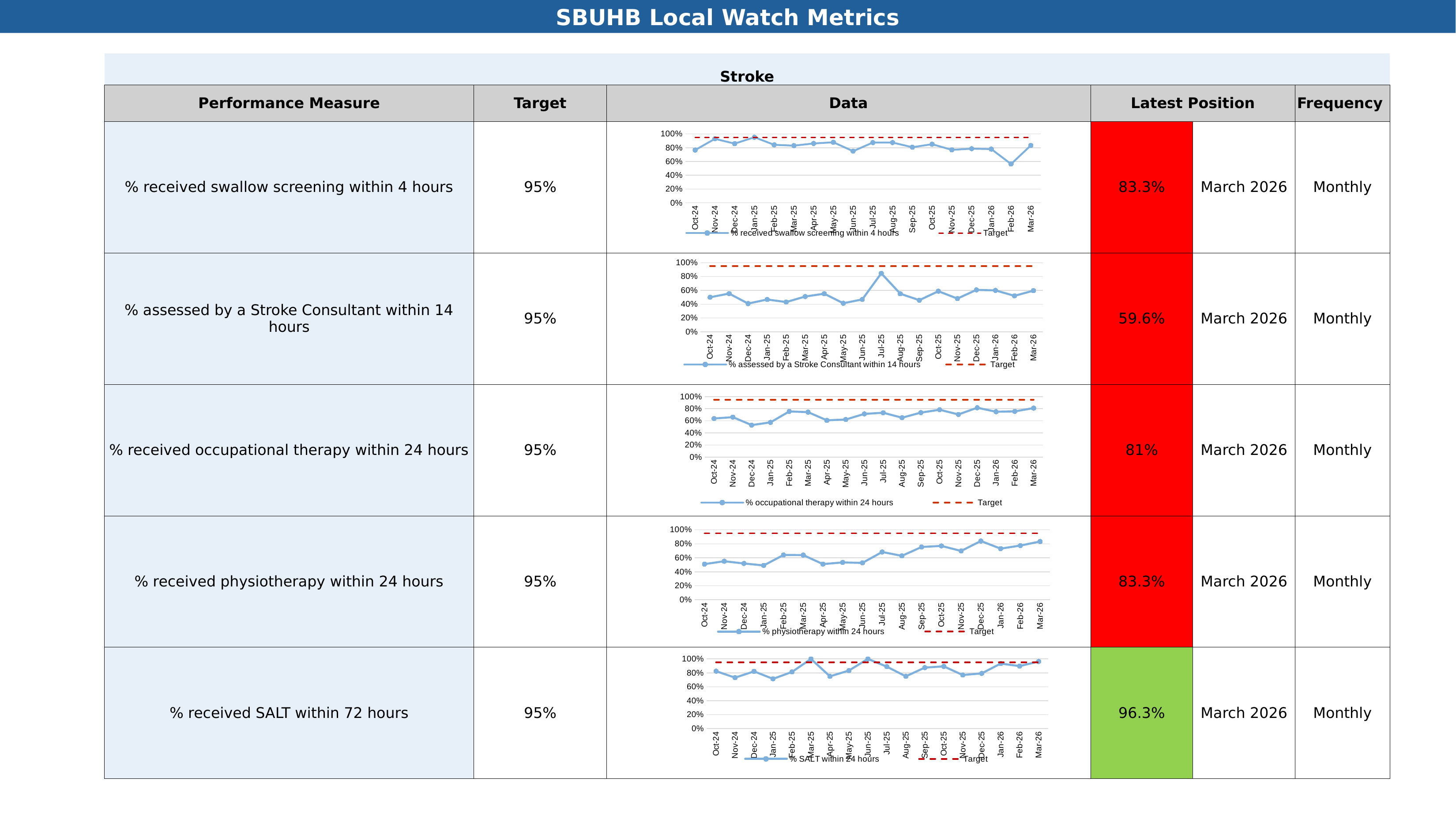

SBUHB Local Watch Metrics
| Stroke |  |  |  |  |  |
| --- | --- | --- | --- | --- | --- |
| Performance Measure | Target | Data | Latest Position |  | Frequency |
| % received swallow screening within 4 hours | 95% |  | 83.3% | March 2026 | Monthly |
| % assessed by a Stroke Consultant within 14 hours | 95% |  | 59.6% | March 2026 | Monthly |
| % received occupational therapy within 24 hours | 95% |  | 81% | March 2026 | Monthly |
| % received physiotherapy within 24 hours | 95% |  | 83.3% | March 2026 | Monthly |
| % received SALT within 72 hours | 95% |  | 96.3% | March 2026 | Monthly |

### Chart

| Category | % received swallow screening within 4 hours |  |
|---|---|---|
| 44986 | None | None |
| 45017 | None | None |
| 45047 | None | None |
| 45078 | None | None |
| 45108 | None | None |
| 45139 | None | None |
| 45170 | None | None |
| 45200 | None | None |
| 45231 | None | None |
| 45261 | None | None |
| 45292 | None | None |
| 45323 | None | None |
| 45352 | None | None |
| 45383 | None | None |
| 45413 | None | None |
| 45444 | None | None |
| 45474 | None | None |
| 45505 | None | None |
| 45536 | None | None |
| 45566 | 0.766 | 0.95 |
| 45597 | 0.929 | 0.95 |
| 45627 | 0.859 | 0.95 |
| 45658 | 0.952 | 0.95 |
| 45689 | 0.842 | 0.95 |
| 45717 | 0.83 | 0.95 |
| 45748 | 0.862 | 0.95 |
| 45778 | 0.879 | 0.95 |
| 45809 | 0.75 | 0.95 |
| 45839 | 0.875 | 0.95 |
| 45870 | 0.875 | 0.95 |
| 45901 | 0.807 | 0.95 |
| 45931 | 0.851 | 0.95 |
| 45962 | 0.769 | 0.95 |
| 45992 | 0.786 | 0.95 |
| 46023 | 0.78 | 0.95 |
| 46054 | 0.563 | 0.95 |
| 46082 | 0.833 | 0.95 |

### Chart

| Category | % assessed by a Stroke Consultant within 14 hours |  |
|---|---|---|
| 44986 | None | None |
| 45017 | None | None |
| 45047 | None | None |
| 45078 | None | None |
| 45108 | None | None |
| 45139 | None | None |
| 45170 | None | None |
| 45200 | None | None |
| 45231 | None | None |
| 45261 | None | None |
| 45292 | None | None |
| 45323 | None | None |
| 45352 | None | None |
| 45383 | None | None |
| 45413 | None | None |
| 45444 | None | None |
| 45474 | None | None |
| 45505 | None | None |
| 45536 | None | None |
| 45566 | 0.5 | 0.95 |
| 45597 | 0.554 | 0.95 |
| 45627 | 0.409 | 0.95 |
| 45658 | 0.468 | 0.95 |
| 45689 | 0.431 | 0.95 |
| 45717 | 0.511 | 0.95 |
| 45748 | 0.552 | 0.95 |
| 45778 | 0.414 | 0.95 |
| 45809 | 0.469 | 0.95 |
| 45839 | 0.847 | 0.95 |
| 45870 | 0.551 | 0.95 |
| 45901 | 0.458 | 0.95 |
| 45931 | 0.588 | 0.95 |
| 45962 | 0.481 | 0.95 |
| 45992 | 0.607 | 0.95 |
| 46023 | 0.6 | 0.95 |
| 46054 | 0.521 | 0.95 |
| 46082 | 0.596 | 0.95 |

### Chart

| Category |  |  |
|---|---|---|
| 44986 | None | None |
| 45017 | None | None |
| 45047 | None | None |
| 45078 | None | None |
| 45108 | None | None |
| 45139 | None | None |
| 45170 | None | None |
| 45200 | None | None |
| 45231 | None | None |
| 45261 | None | None |
| 45292 | None | None |
| 45323 | None | None |
| 45352 | None | None |
| 45383 | None | None |
| 45413 | None | None |
| 45444 | None | None |
| 45474 | None | None |
| 45505 | None | None |
| 45536 | None | None |
| 45566 | 0.638 | 0.95 |
| 45597 | 0.66 | 0.95 |
| 45627 | 0.529 | 0.95 |
| 45658 | 0.574 | 0.95 |
| 45689 | 0.755 | 0.95 |
| 45717 | 0.743 | 0.95 |
| 45748 | 0.608 | 0.95 |
| 45778 | 0.621 | 0.95 |
| 45809 | 0.714 | 0.95 |
| 45839 | 0.733 | 0.95 |
| 45870 | 0.651 | 0.95 |
| 45901 | 0.735 | 0.95 |
| 45931 | 0.783 | 0.95 |
| 45962 | 0.705 | 0.95 |
| 45992 | 0.816 | 0.95 |
| 46023 | 0.75 | 0.95 |
| 46054 | 0.756 | 0.95 |
| 46082 | 0.81 | 0.95 |

### Chart

| Category |  |  |
|---|---|---|
| 44986 | None | None |
| 45017 | None | None |
| 45047 | None | None |
| 45078 | None | None |
| 45108 | None | None |
| 45139 | None | None |
| 45170 | None | None |
| 45200 | None | None |
| 45231 | None | None |
| 45261 | None | None |
| 45292 | None | None |
| 45323 | None | None |
| 45352 | None | None |
| 45383 | None | None |
| 45413 | None | None |
| 45444 | None | None |
| 45474 | None | None |
| 45505 | None | None |
| 45536 | None | None |
| 45566 | 0.51 | 0.95 |
| 45597 | 0.551 | 0.95 |
| 45627 | 0.519 | 0.95 |
| 45658 | 0.491 | 0.95 |
| 45689 | 0.64 | 0.95 |
| 45717 | 0.639 | 0.95 |
| 45748 | 0.51 | 0.95 |
| 45778 | 0.534 | 0.95 |
| 45809 | 0.527 | 0.95 |
| 45839 | 0.683 | 0.95 |
| 45870 | 0.628 | 0.95 |
| 45901 | 0.755 | 0.95 |
| 45931 | 0.77 | 0.95 |
| 45962 | 0.698 | 0.95 |
| 45992 | 0.84 | 0.95 |
| 46023 | 0.731 | 0.95 |
| 46054 | 0.775 | 0.95 |
| 46082 | 0.833 | 0.95 |

### Chart

| Category |  |  |
|---|---|---|
| 44986 | None | None |
| 45017 | None | None |
| 45047 | None | None |
| 45078 | None | None |
| 45108 | None | None |
| 45139 | None | None |
| 45170 | None | None |
| 45200 | None | None |
| 45231 | None | None |
| 45261 | None | None |
| 45292 | None | None |
| 45323 | None | None |
| 45352 | None | None |
| 45383 | None | None |
| 45413 | None | None |
| 45444 | None | None |
| 45474 | None | None |
| 45505 | None | None |
| 45536 | None | None |
| 45566 | 0.824 | 0.95 |
| 45597 | 0.731 | 0.95 |
| 45627 | 0.821 | 0.95 |
| 45658 | 0.714 | 0.95 |
| 45689 | 0.813 | 0.95 |
| 45717 | 1.0 | 0.95 |
| 45748 | 0.75 | 0.95 |
| 45778 | 0.833 | 0.95 |
| 45809 | 1.0 | 0.95 |
| 45839 | 0.889 | 0.95 |
| 45870 | 0.75 | 0.95 |
| 45901 | 0.875 | 0.95 |
| 45931 | 0.893 | 0.95 |
| 45962 | 0.769 | 0.95 |
| 45992 | 0.792 | 0.95 |
| 46023 | 0.933 | 0.95 |
| 46054 | 0.897 | 0.95 |
| 46082 | 0.963 | 0.95 |